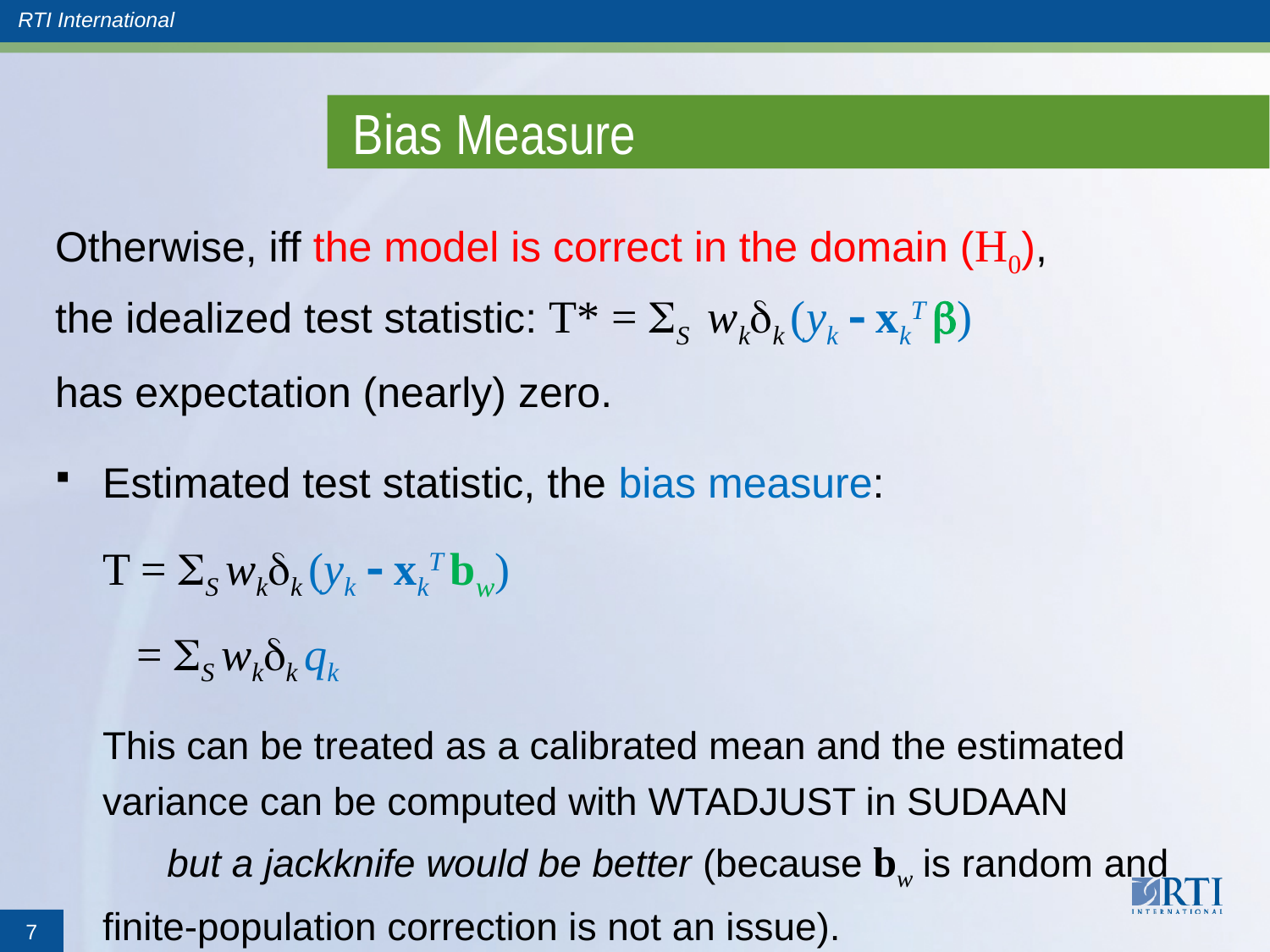

# Bias Measure
Otherwise, iff the model is correct in the domain (H0),       the idealized test statistic: T* = ΣS  wkδk (yk − xkT β)
has expectation (nearly) zero.
Estimated test statistic, the bias measure:
T = ΣS wkδk (yk − xkT bw)
   = ΣS wkδk qk
This can be treated as a calibrated mean and the estimated variance can be computed with WTADJUST in SUDAAN                but a jackknife would be better (because bw is random and finite-population correction is not an issue).
7